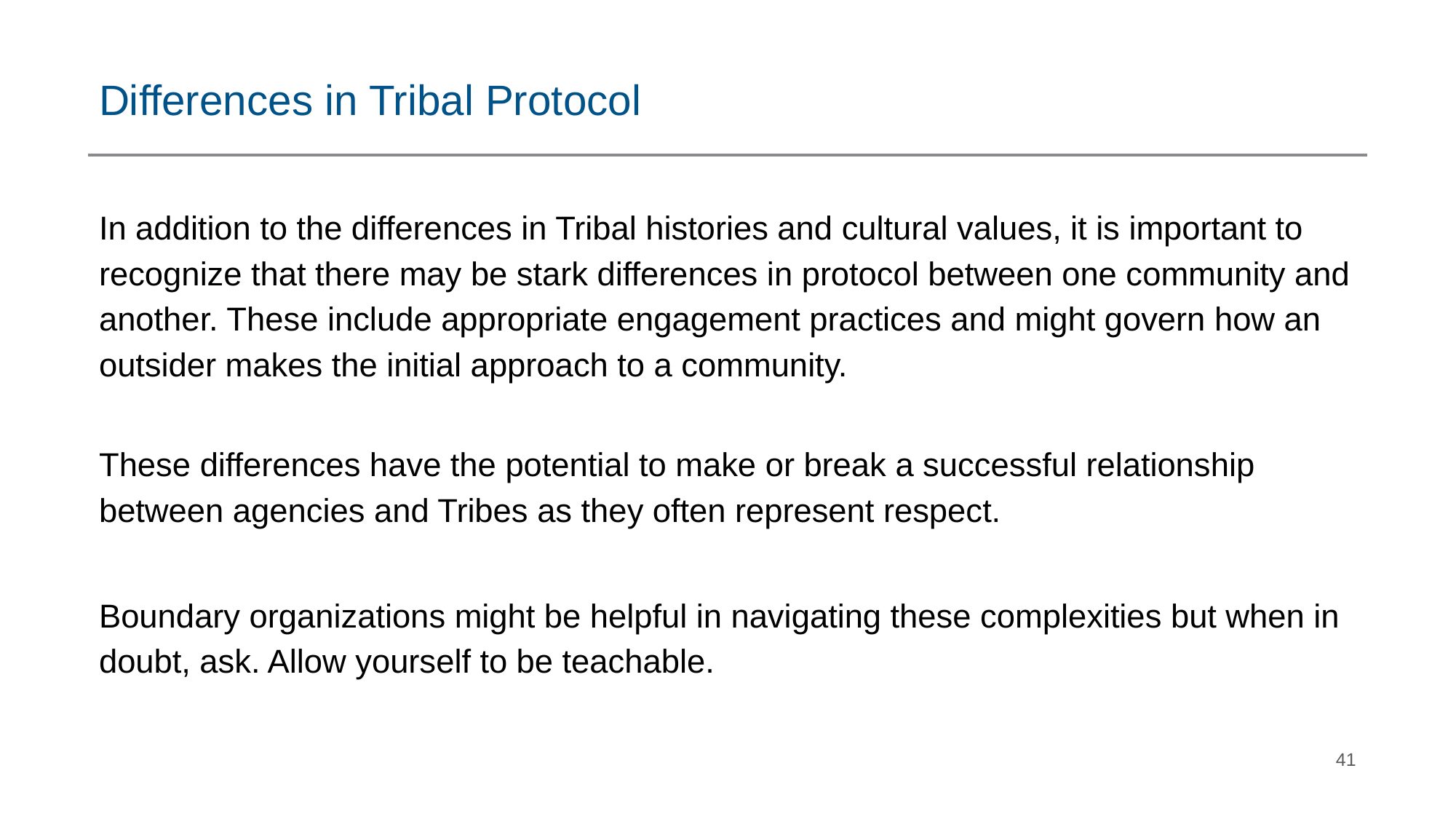

# Differences in Tribal Protocol
In addition to the differences in Tribal histories and cultural values, it is important to recognize that there may be stark differences in protocol between one community and another. These include appropriate engagement practices and might govern how an outsider makes the initial approach to a community.
These differences have the potential to make or break a successful relationship between agencies and Tribes as they often represent respect.
Boundary organizations might be helpful in navigating these complexities but when in doubt, ask. Allow yourself to be teachable.
41